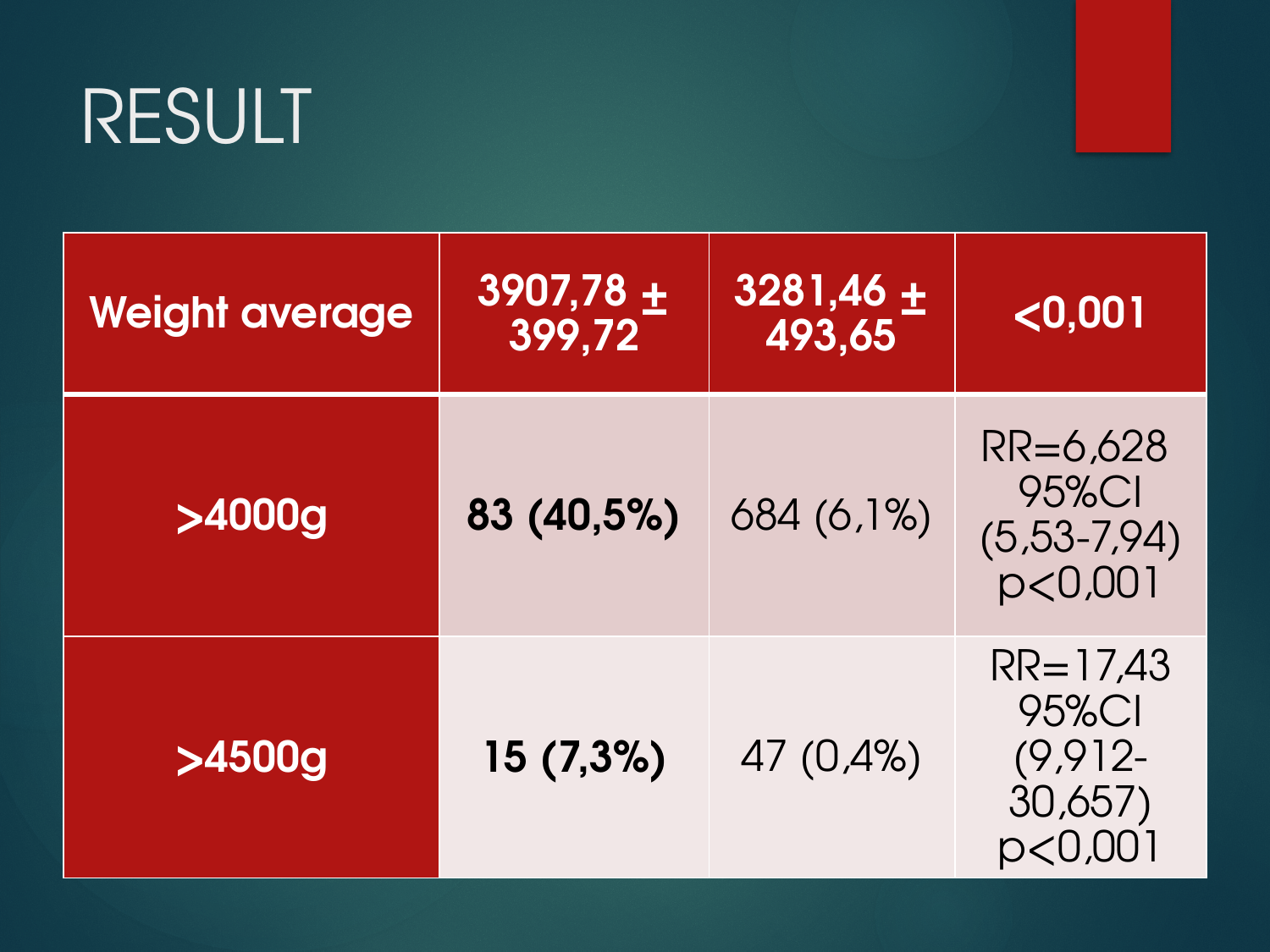

# RESULT
| Weight average | 3907,78 ± 399,72 | 3281,46 ± 493,65 | <0,001 |
| --- | --- | --- | --- |
| >4000g | 83 (40,5%) | 684 (6,1%) | RR=6,628 95%CI (5,53-7,94) p<0,001 |
| >4500g | 15 (7,3%) | 47 (0,4%) | RR=17,43 95%CI (9,912-30,657) p<0,001 |